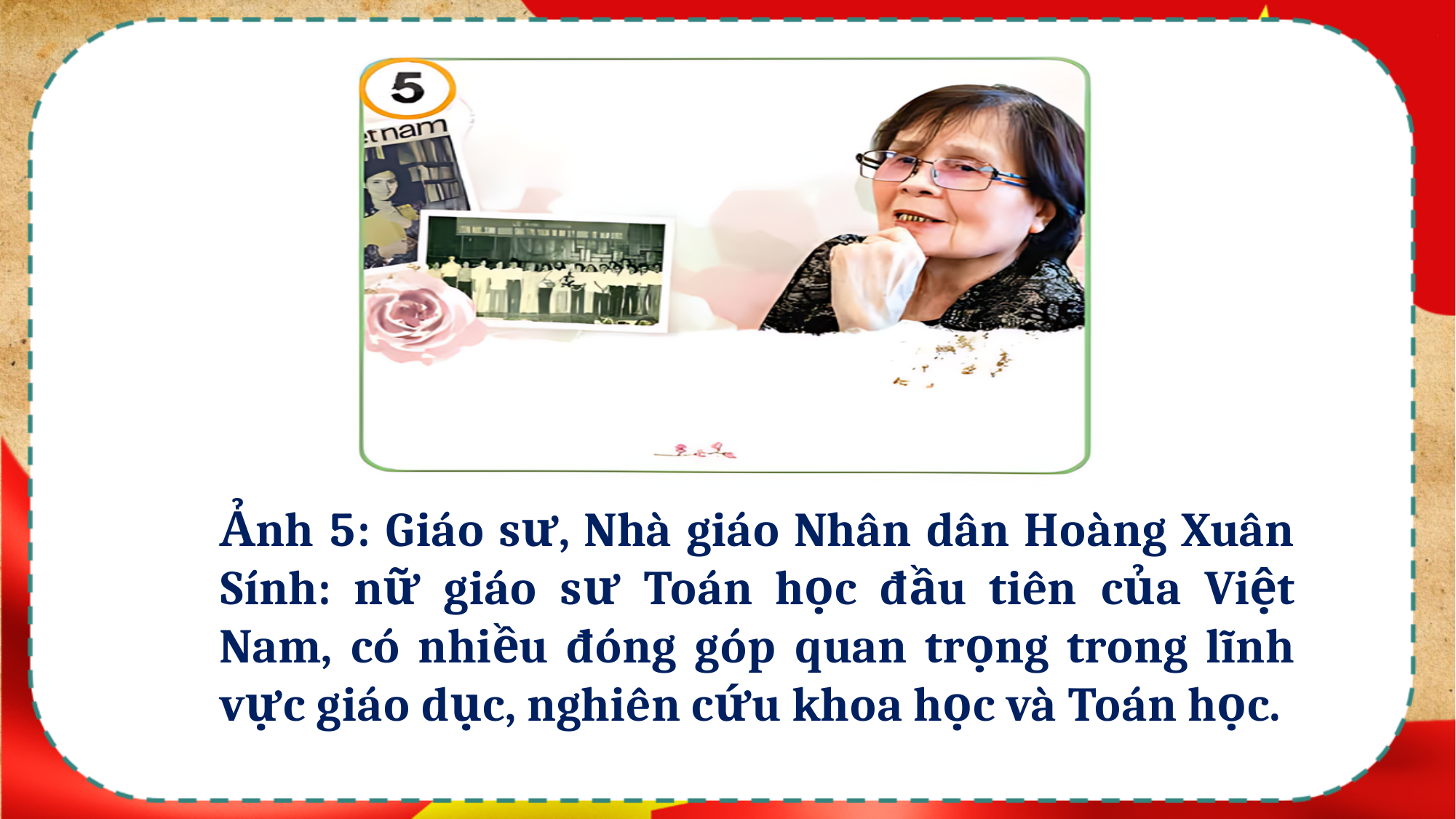

Ảnh 5: Giáo sư, Nhà giáo Nhân dân Hoàng Xuân Sính: nữ giáo sư Toán học đầu tiên của Việt Nam, có nhiều đóng góp quan trọng trong lĩnh vực giáo dục, nghiên cứu khoa học và Toán học.